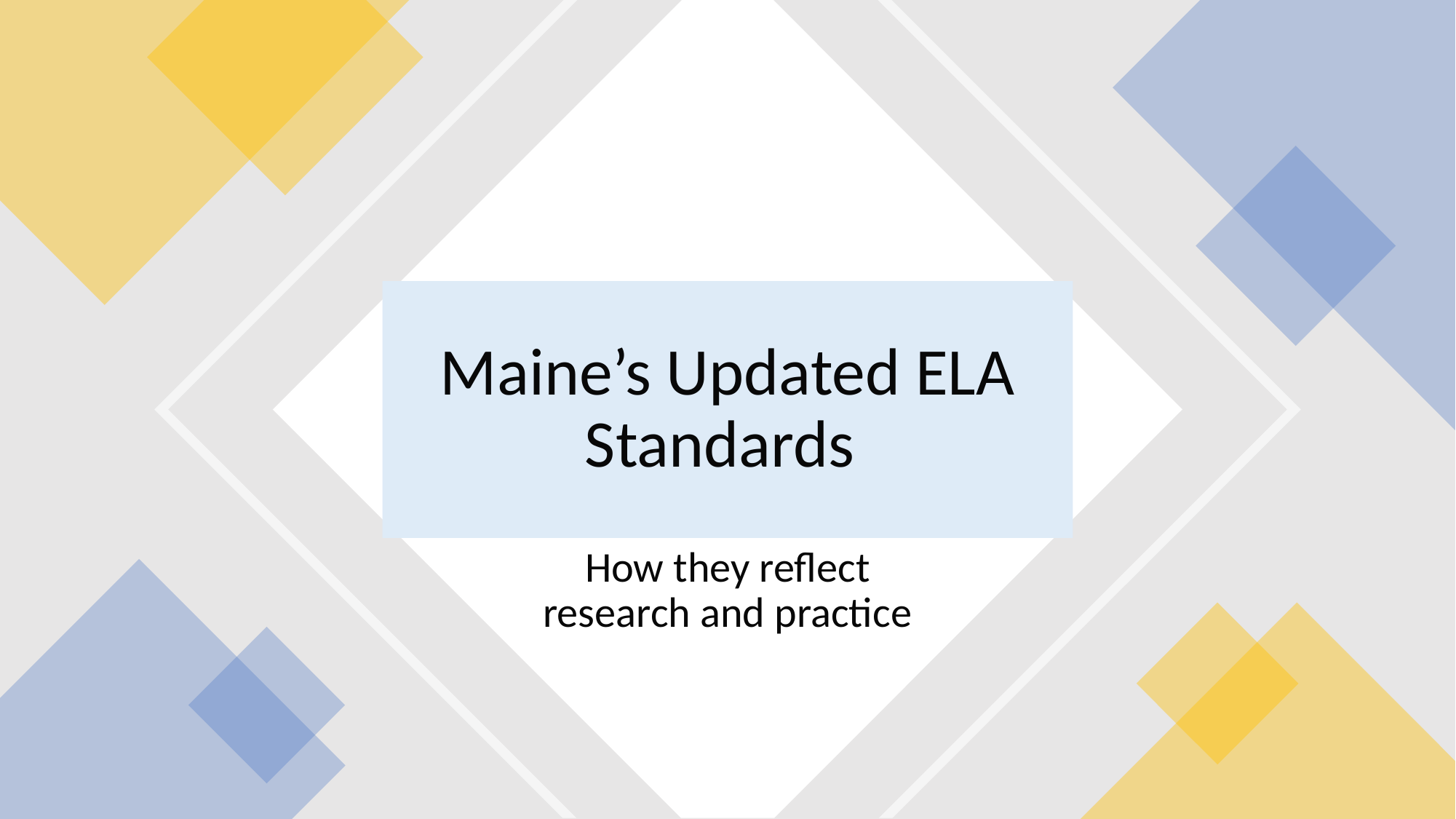

# Maine’s Updated ELA Standards
How they reflect research and practice